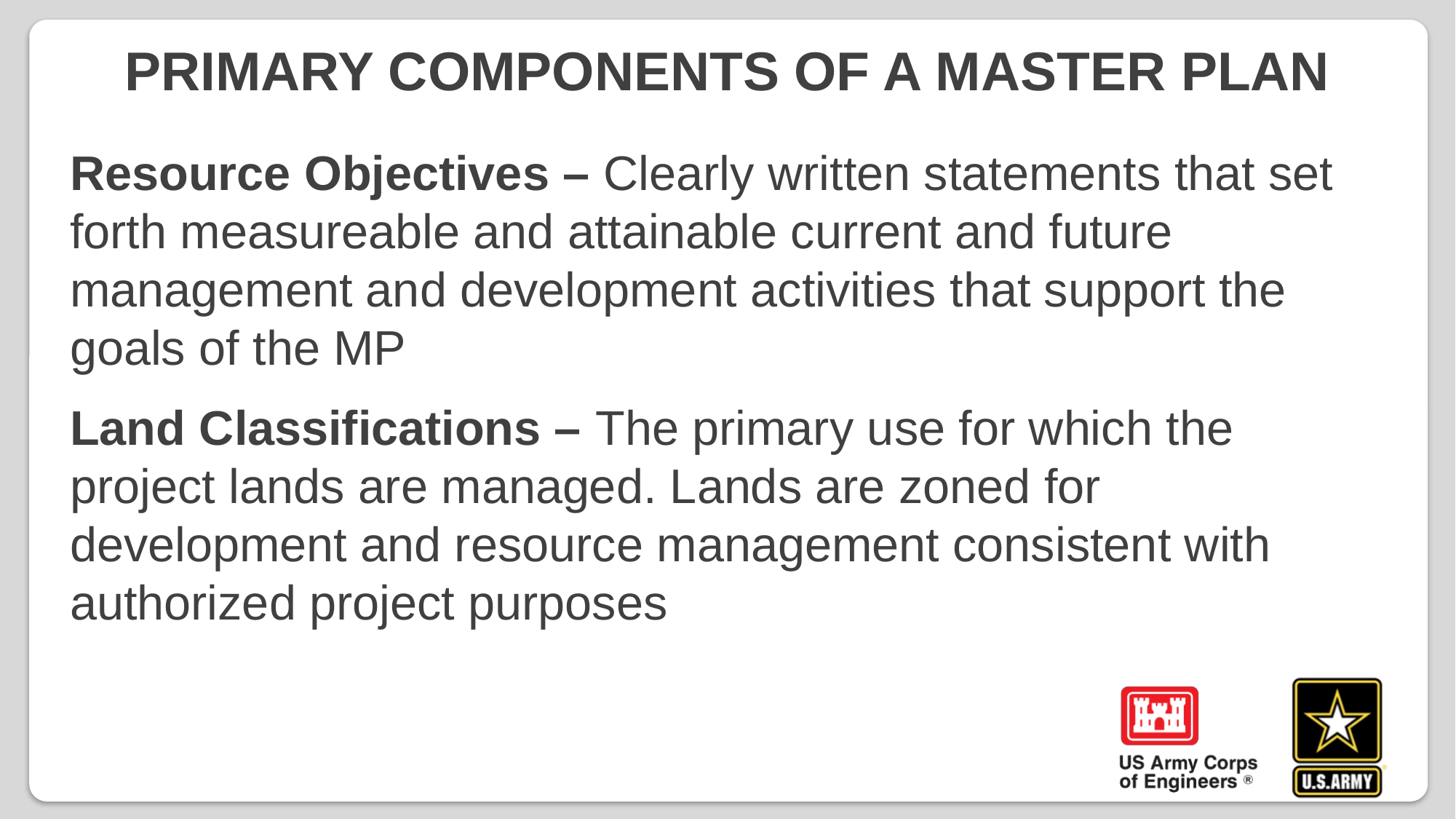

# Primary Components of a Master Plan
Resource Objectives – Clearly written statements that set forth measureable and attainable current and future management and development activities that support the goals of the MP

Land Classifications – The primary use for which the project lands are managed. Lands are zoned for development and resource management consistent with authorized project purposes